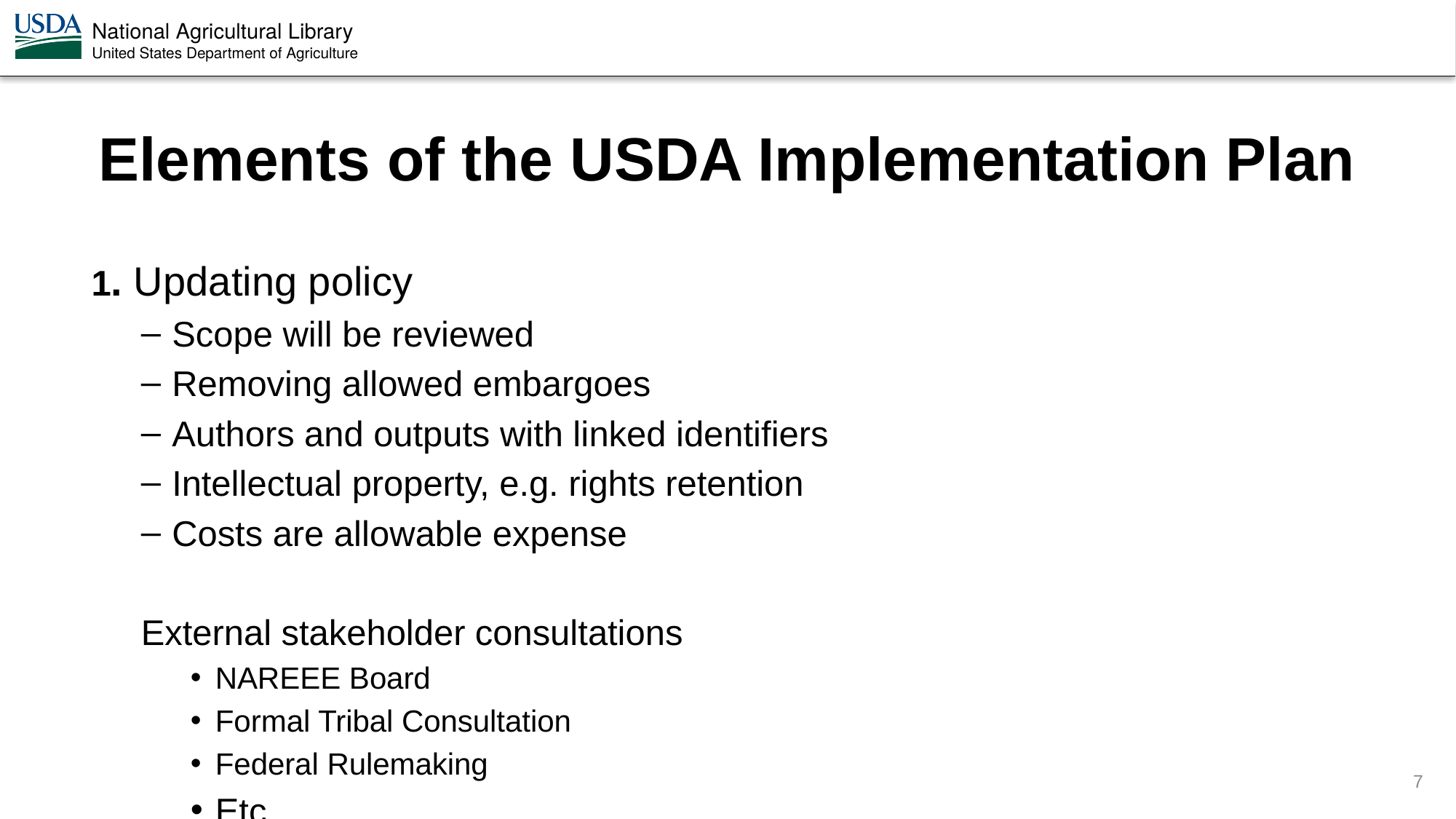

# Elements of the USDA Implementation Plan

1. Updating policy
Scope will be reviewed
Removing allowed embargoes
Authors and outputs with linked identifiers
Intellectual property, e.g. rights retention
Costs are allowable expense

External stakeholder consultations
NAREEE Board
Formal Tribal Consultation
Federal Rulemaking
Etc.

7